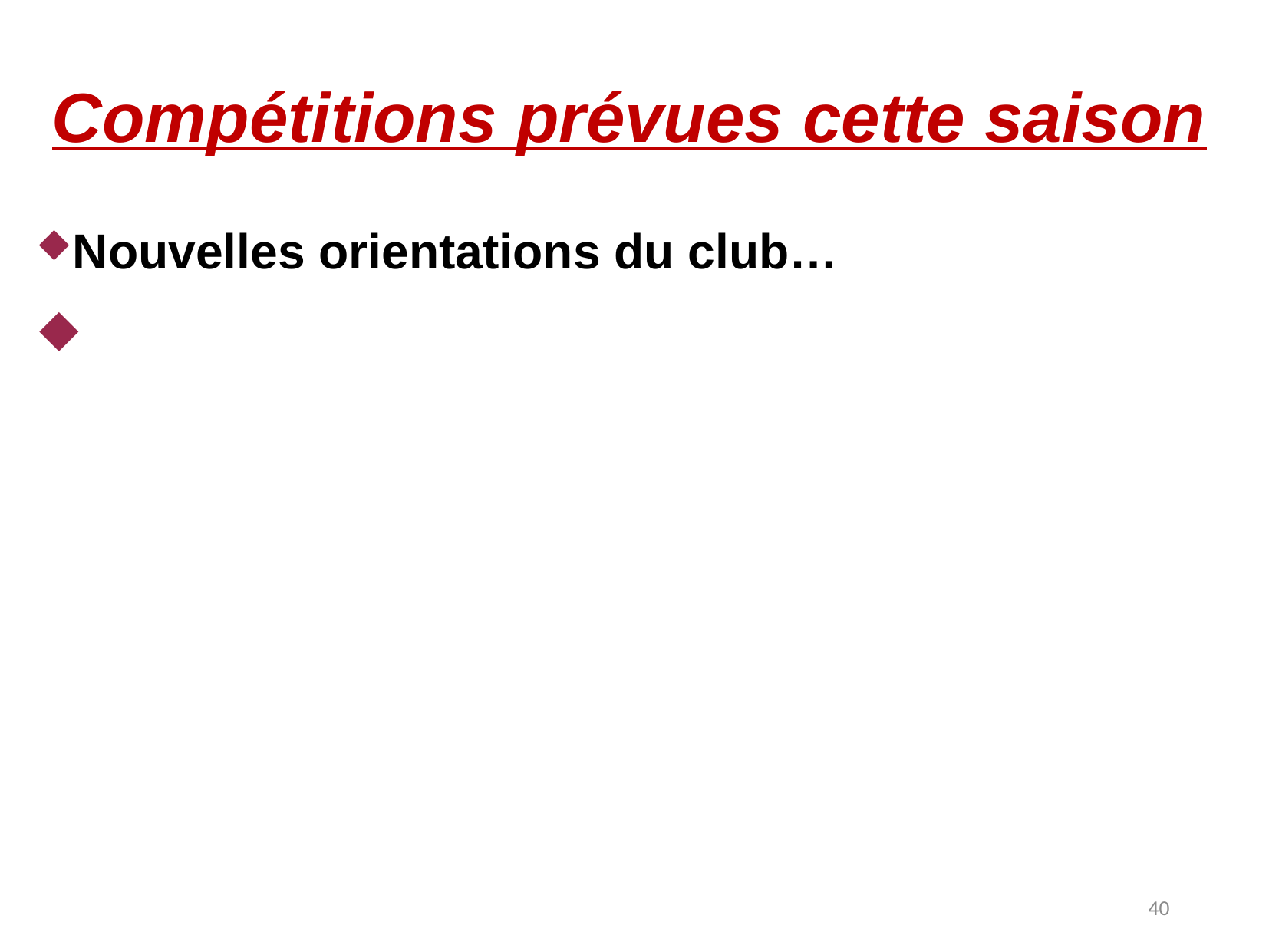

Compétitions prévues cette saison
Nouvelles orientations du club…

40